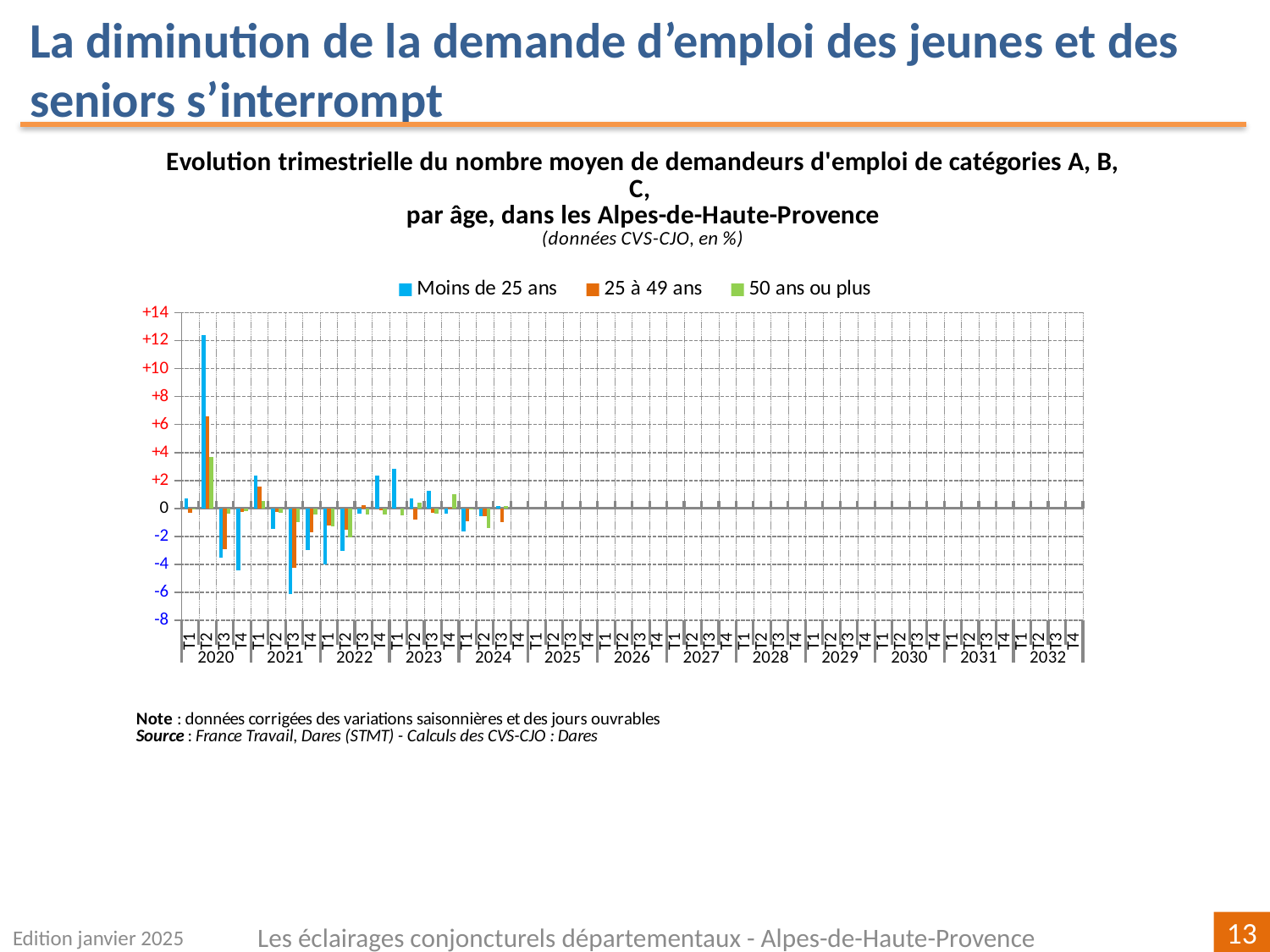

La diminution de la demande d’emploi des jeunes et des seniors s’interrompt

[unsupported chart]

Edition janvier 2025
Les éclairages conjoncturels départementaux - Alpes-de-Haute-Provence
13